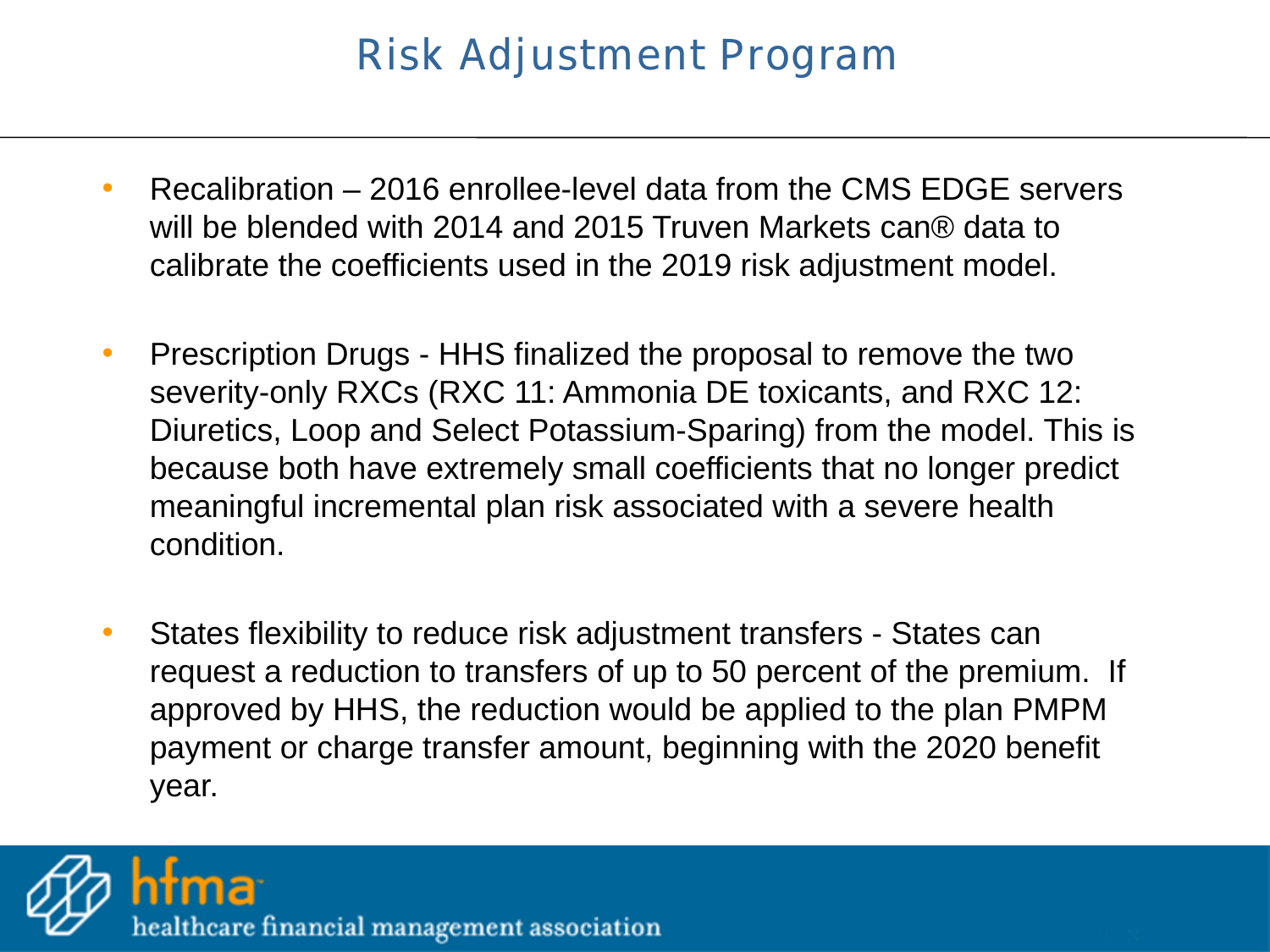

Risk Adjustment Program

Recalibration – 2016 enrollee-level data from the CMS EDGE servers will be blended with 2014 and 2015 Truven Markets can® data to calibrate the coefficients used in the 2019 risk adjustment model.

Prescription Drugs - HHS finalized the proposal to remove the two severity-only RXCs (RXC 11: Ammonia DE toxicants, and RXC 12: Diuretics, Loop and Select Potassium-Sparing) from the model. This is because both have extremely small coefficients that no longer predict meaningful incremental plan risk associated with a severe health condition.

States flexibility to reduce risk adjustment transfers - States can request a reduction to transfers of up to 50 percent of the premium.  If approved by HHS, the reduction would be applied to the plan PMPM payment or charge transfer amount, beginning with the 2020 benefit year.